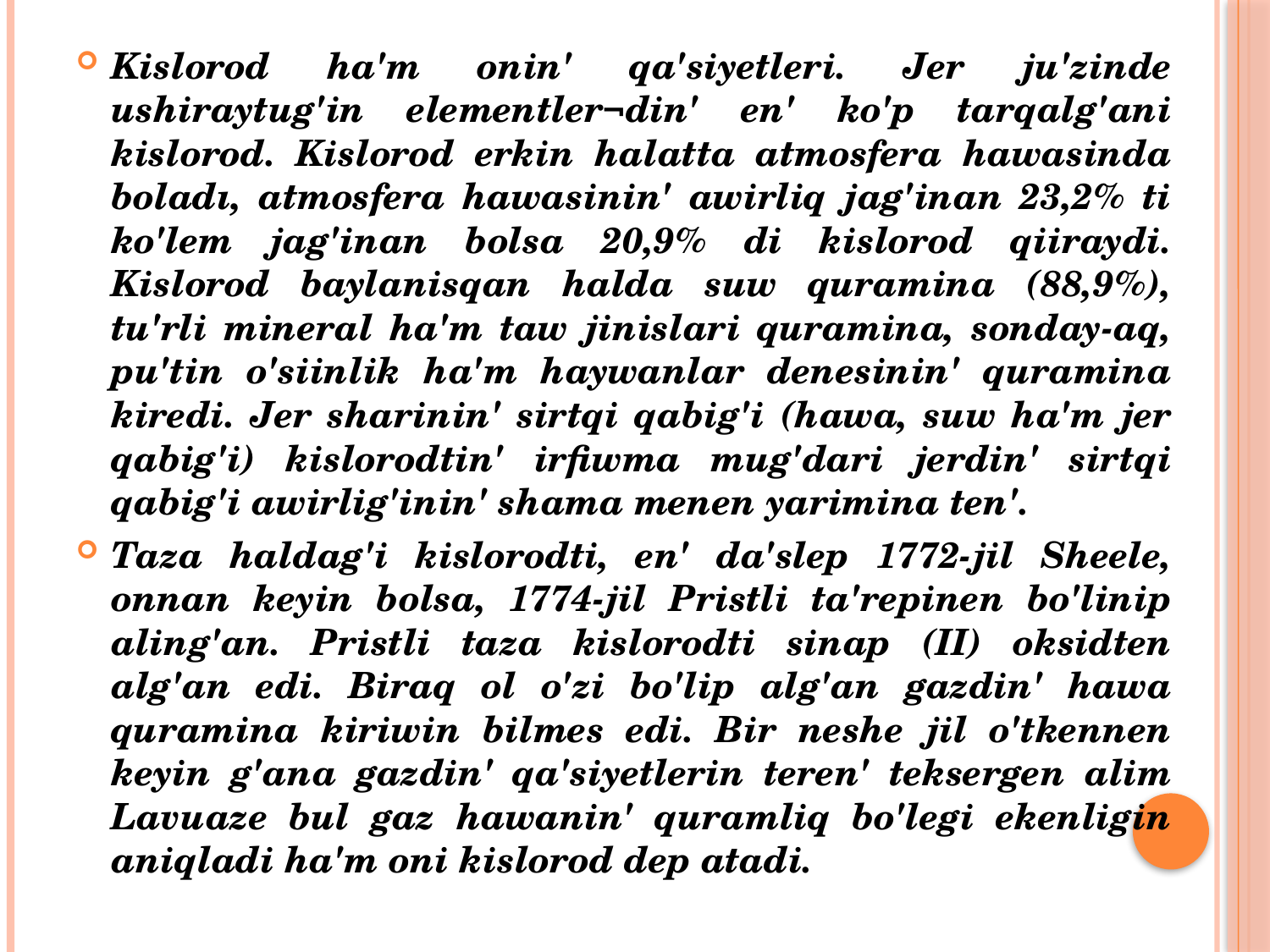

Kislorod ha'm onin' qa'siyetleri. Jer ju'zinde ushiraytug'in elementler¬din' en' ko'p tarqalg'ani kislorod. Kislorod erkin halatta atmosfera hawasinda boladı, atmosfera hawasinin' awirliq jag'inan 23,2% ti ko'lem jag'inan bolsa 20,9% di kislorod qiiraydi. Kislorod baylanisqan halda suw quramina (88,9%), tu'rli mineral ha'm taw jinislari quramina, sonday-aq, pu'tin o'siinlik ha'm haywanlar denesinin' quramina kiredi. Jer sharinin' sirtqi qabig'i (hawa, suw ha'm jer qabig'i) kislorodtin' irfiwma mug'dari jerdin' sirtqi qabig'i awirlig'inin' shama menen yarimina ten'.
Taza haldag'i kislorodti, en' da'slep 1772-jil Sheele, onnan keyin bolsa, 1774-jil Pristli ta'repinen bo'linip aling'an. Pristli taza kislorodti sinap (II) oksidten alg'an edi. Biraq ol o'zi bo'lip alg'an gazdin' hawa quramina kiriwin bilmes edi. Bir neshe jil o'tkennen keyin g'ana gazdin' qa'siyetlerin teren' teksergen alim Lavuaze bul gaz hawanin' quramliq bo'legi ekenligin aniqladi ha'm oni kislorod dep atadi.